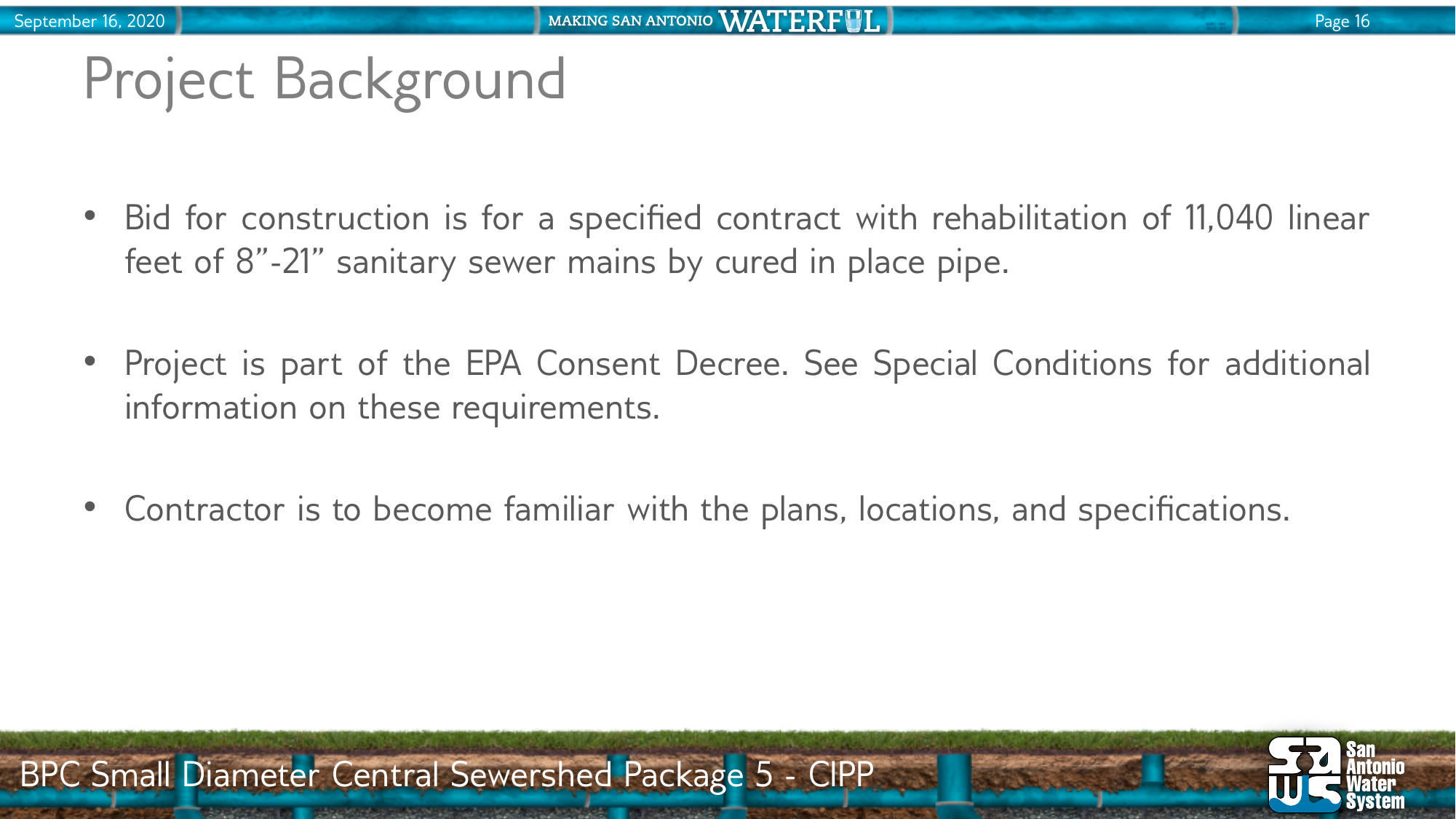

# Project Background

Bid for construction is for a specified contract with rehabilitation of 11,040 linear feet of 8”-21” sanitary sewer mains by cured in place pipe.

Project is part of the EPA Consent Decree. See Special Conditions for additional information on these requirements.

Contractor is to become familiar with the plans, locations, and specifications.